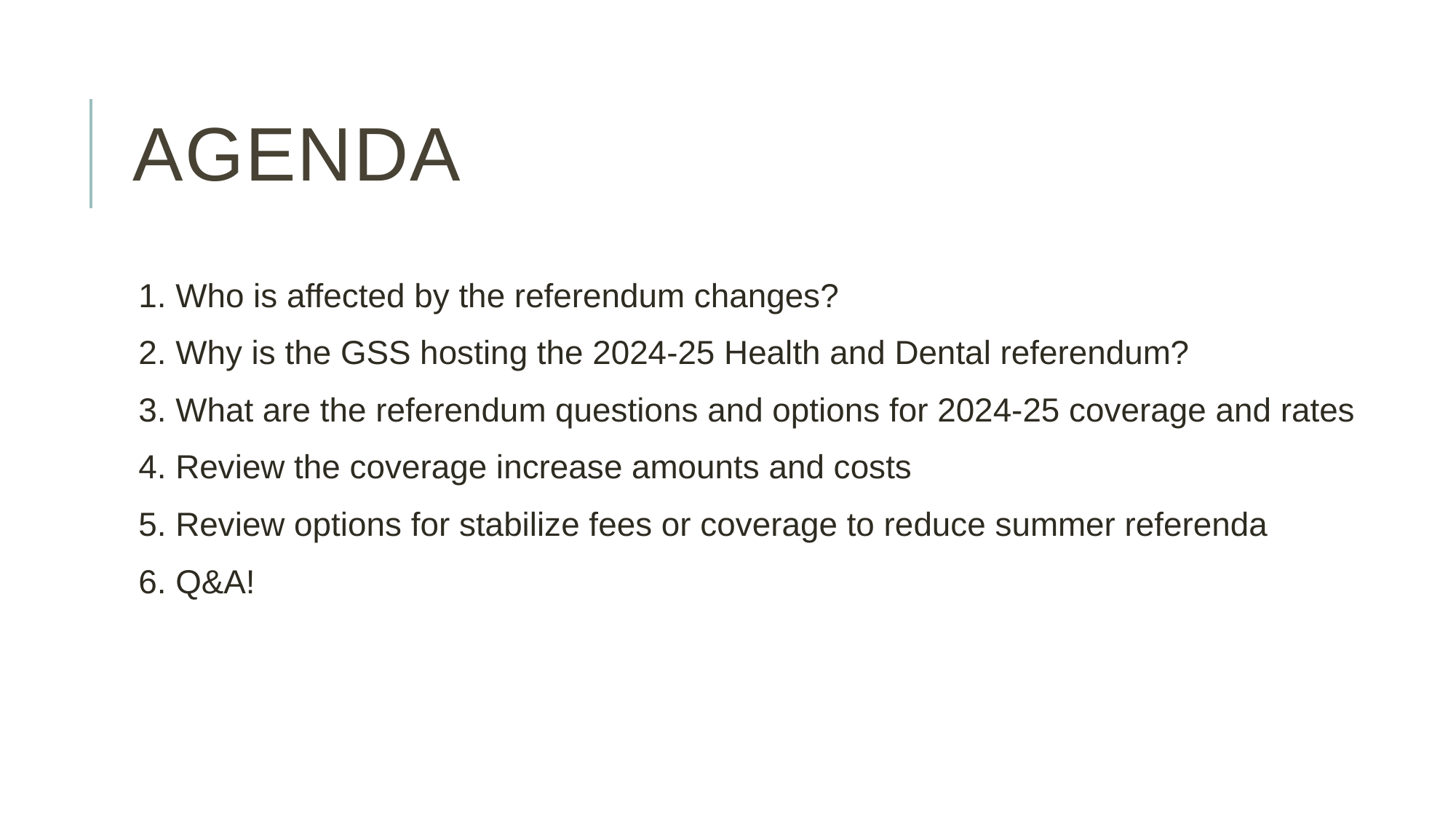

# Agenda
1. Who is affected by the referendum changes?
2. Why is the GSS hosting the 2024-25 Health and Dental referendum?
3. What are the referendum questions and options for 2024-25 coverage and rates
4. Review the coverage increase amounts and costs
5. Review options for stabilize fees or coverage to reduce summer referenda
6. Q&A!